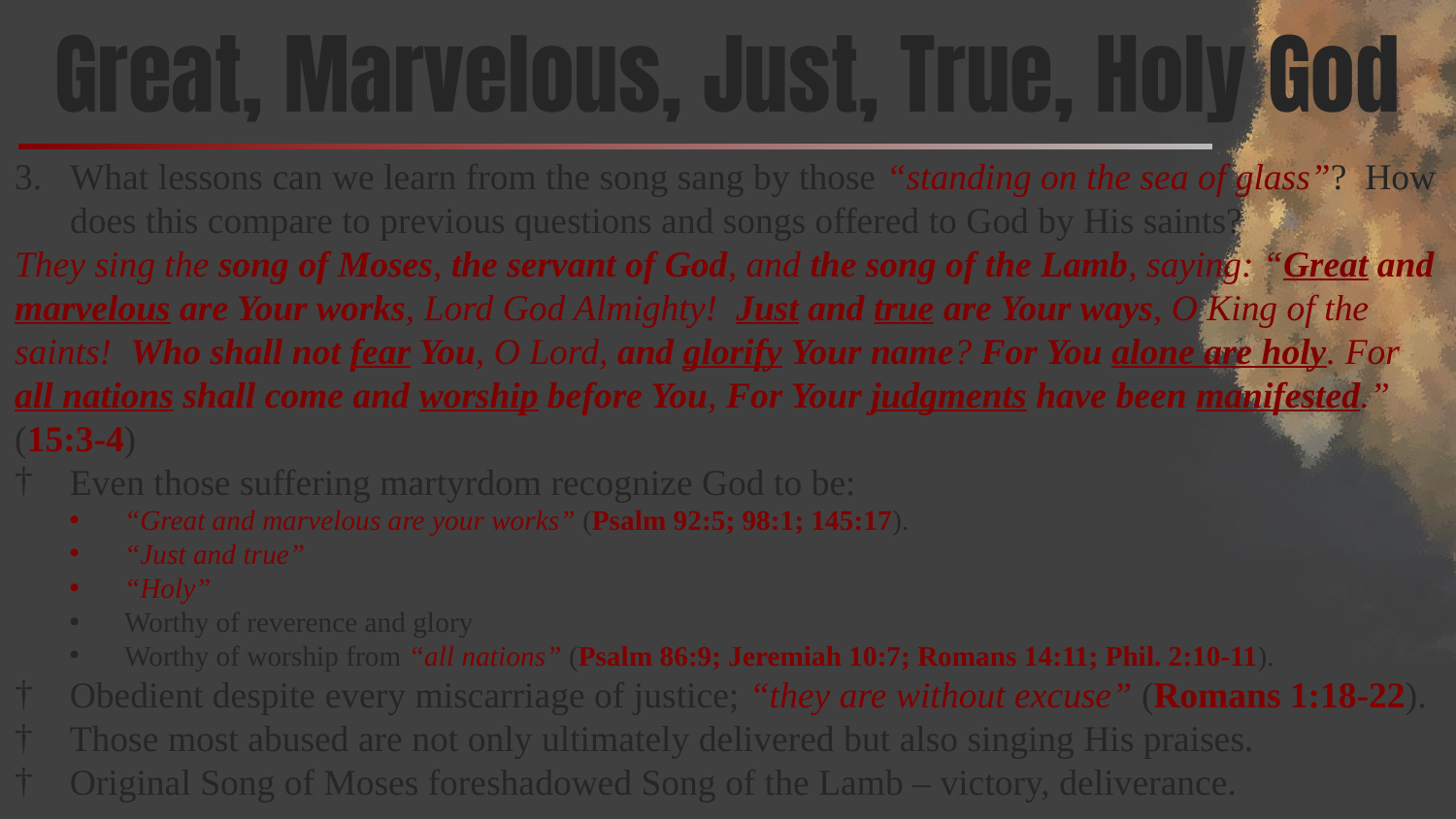

# Great, Marvelous, Just, True, Holy God
What lessons can we learn from the song sang by those “standing on the sea of glass”?  How does this compare to previous questions and songs offered to God by His saints?
They sing the song of Moses, the servant of God, and the song of the Lamb, saying: “Great and marvelous are Your works, Lord God Almighty!  Just and true are Your ways, O King of the saints!  Who shall not fear You, O Lord, and glorify Your name? For You alone are holy. For all nations shall come and worship before You, For Your judgments have been manifested.”  (15:3-4)
Even those suffering martyrdom recognize God to be:
“Great and marvelous are your works” (Psalm 92:5; 98:1; 145:17).
“Just and true”
“Holy”
Worthy of reverence and glory
Worthy of worship from “all nations” (Psalm 86:9; Jeremiah 10:7; Romans 14:11; Phil. 2:10-11).
Obedient despite every miscarriage of justice; “they are without excuse” (Romans 1:18-22).
Those most abused are not only ultimately delivered but also singing His praises.
Original Song of Moses foreshadowed Song of the Lamb – victory, deliverance.